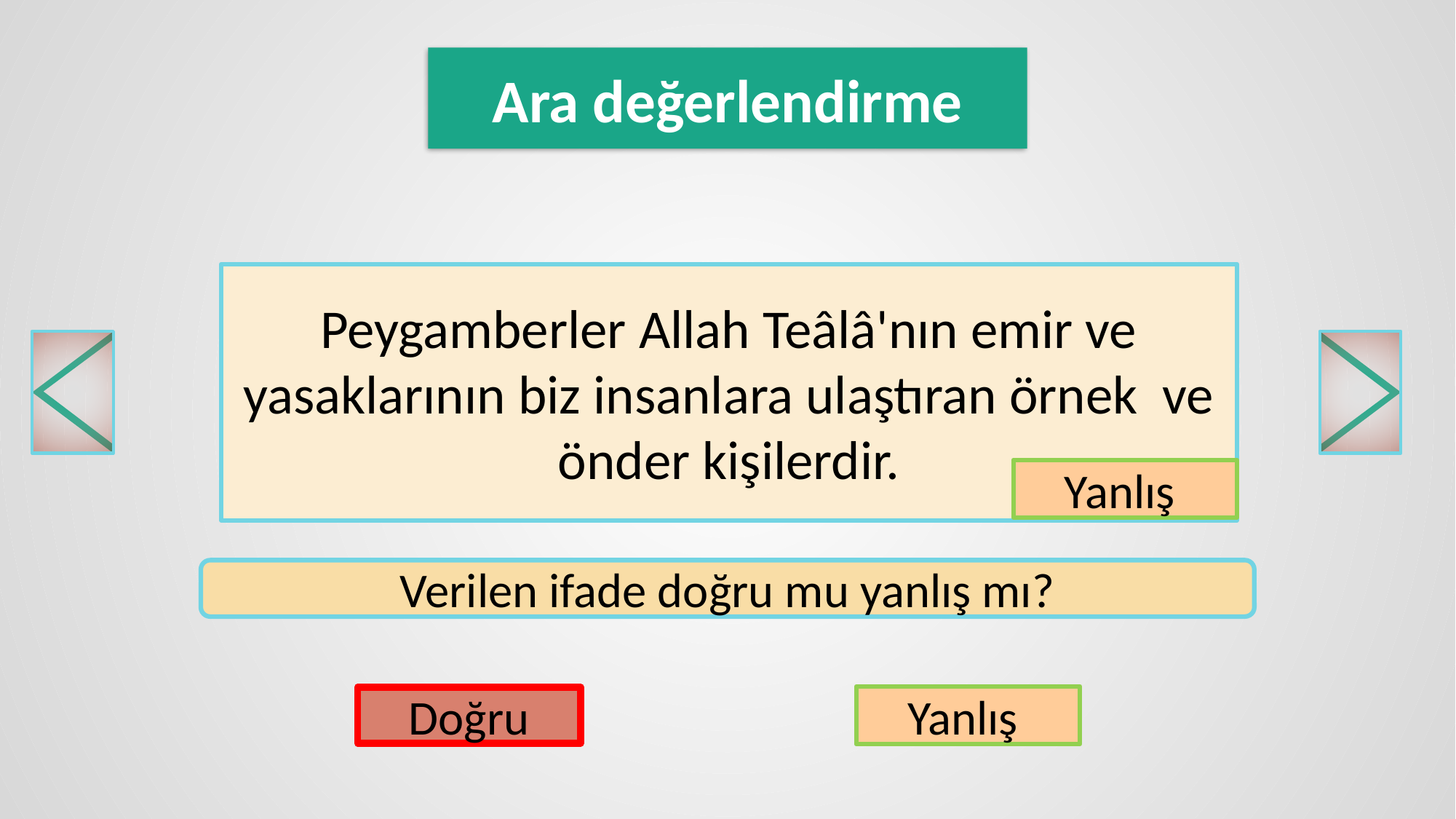

# Ara değerlendirme
Peygamberler Allah Teâlâ'nın emir ve yasaklarının biz insanlara ulaştıran örnek  ve önder kişilerdir.

Yanlış
Verilen ifade doğru mu yanlış mı?
Yanlış
Doğru
Doğru
Yanlış